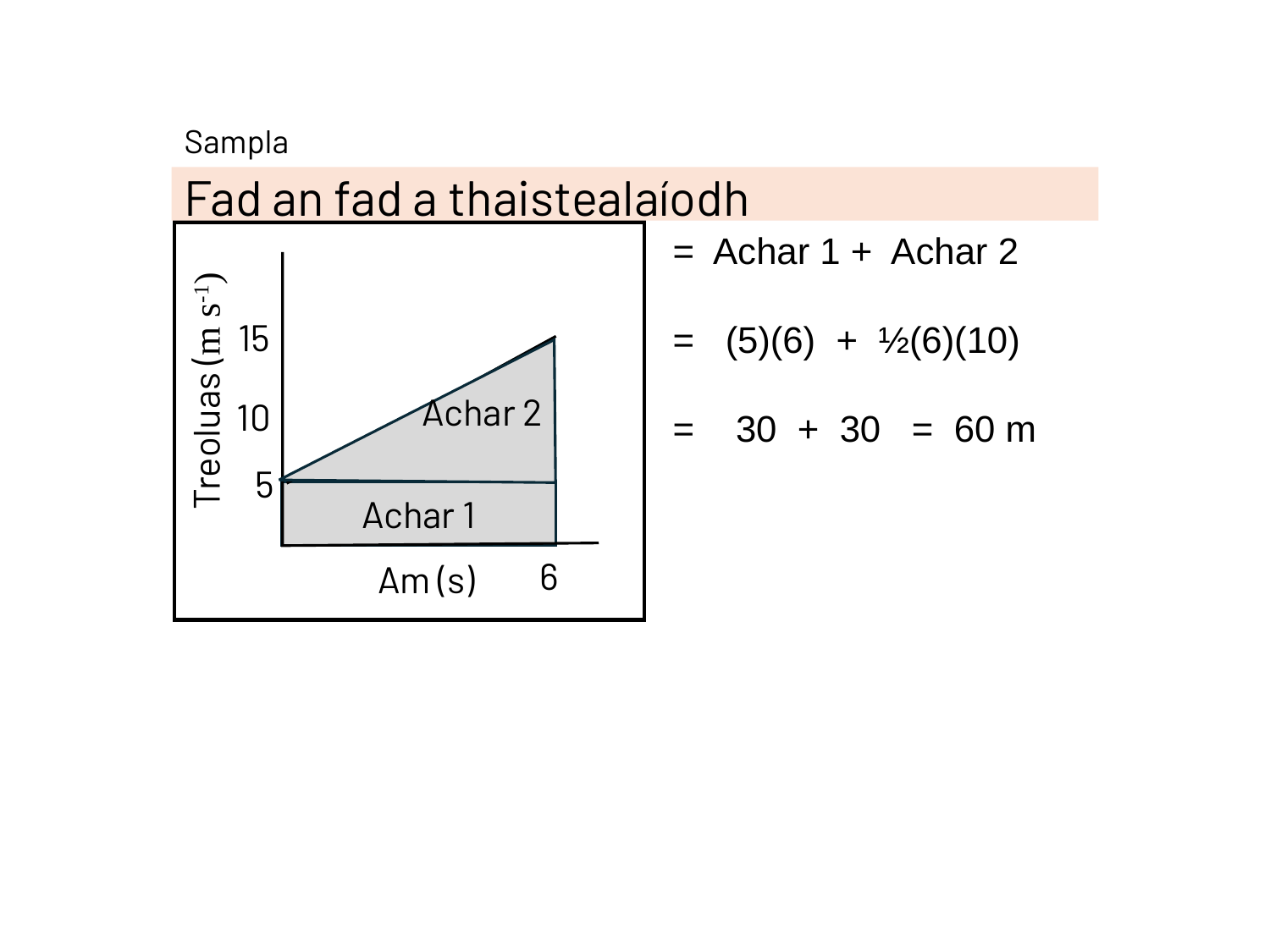

# Sampla
Fad an fad a thaistealaíodh
=  Achar 1 +  Achar 2

=   (5)(6)  +  ½(6)(10)

=    30  +  30   =  60 m

15
Achar 2
Treoluas (m s-1)
10
5
Achar 1
6
Am (s)